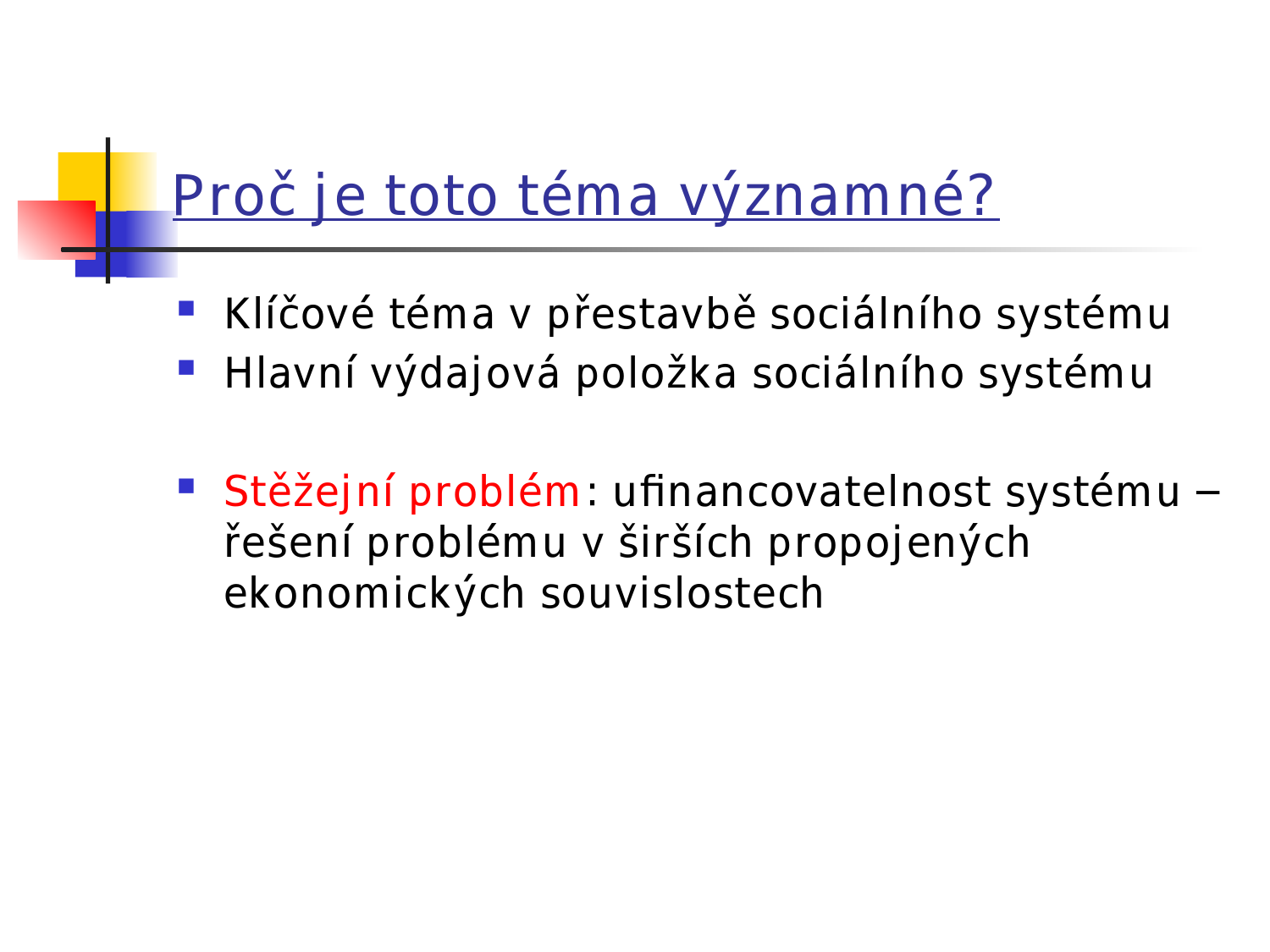

# Proč je toto téma významné?
Klíčové téma v přestavbě sociálního systému
Hlavní výdajová položka sociálního systému

Stěžejní problém: ufinancovatelnost systému – řešení problému v širších propojených ekonomických souvislostech